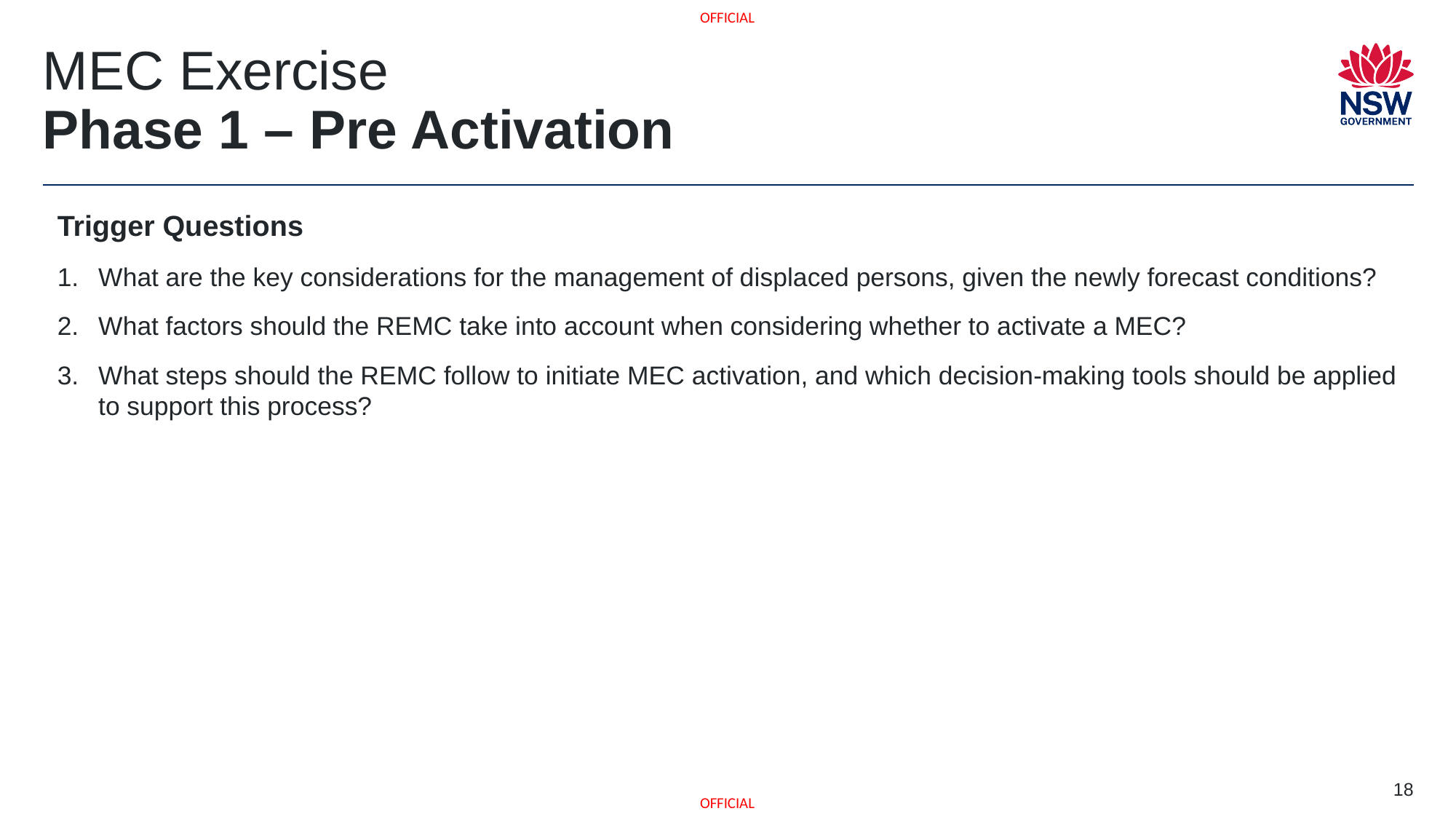

# MEC Exercise Phase 1 – Pre Activation
Trigger Questions
What are the key considerations for the management of displaced persons, given the newly forecast conditions?
What factors should the REMC take into account when considering whether to activate a MEC?
What steps should the REMC follow to initiate MEC activation, and which decision-making tools should be applied to support this process?

18